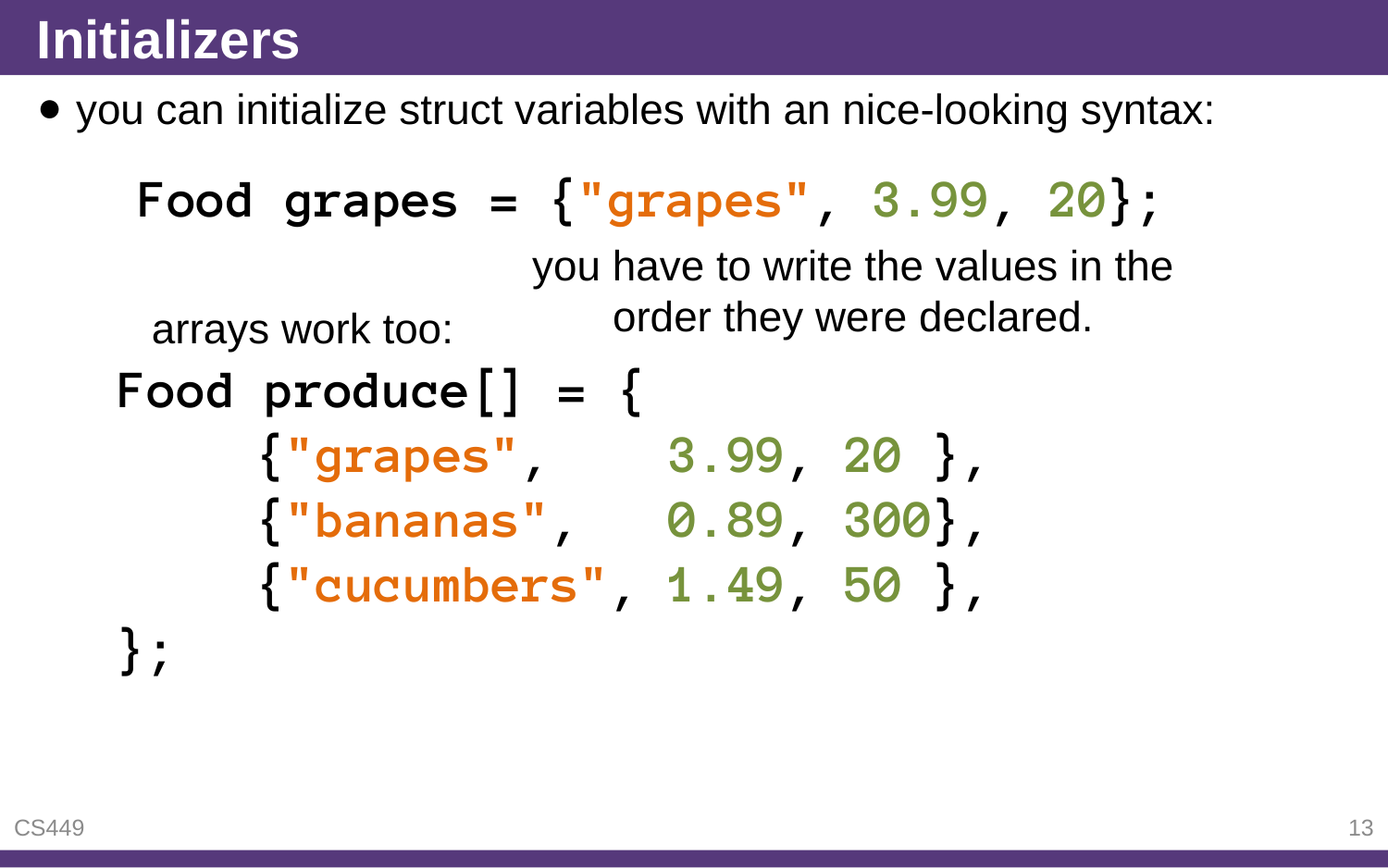

# Initializers
you can initialize struct variables with an nice-looking syntax:
Food grapes = {"grapes", 3.99, 20};
you have to write the values in the order they were declared.
arrays work too:
Food produce[] = {
	{"grapes",    3.99, 20 },
	{"bananas",   0.89, 300},
	{"cucumbers", 1.49, 50 },
};
CS449
13